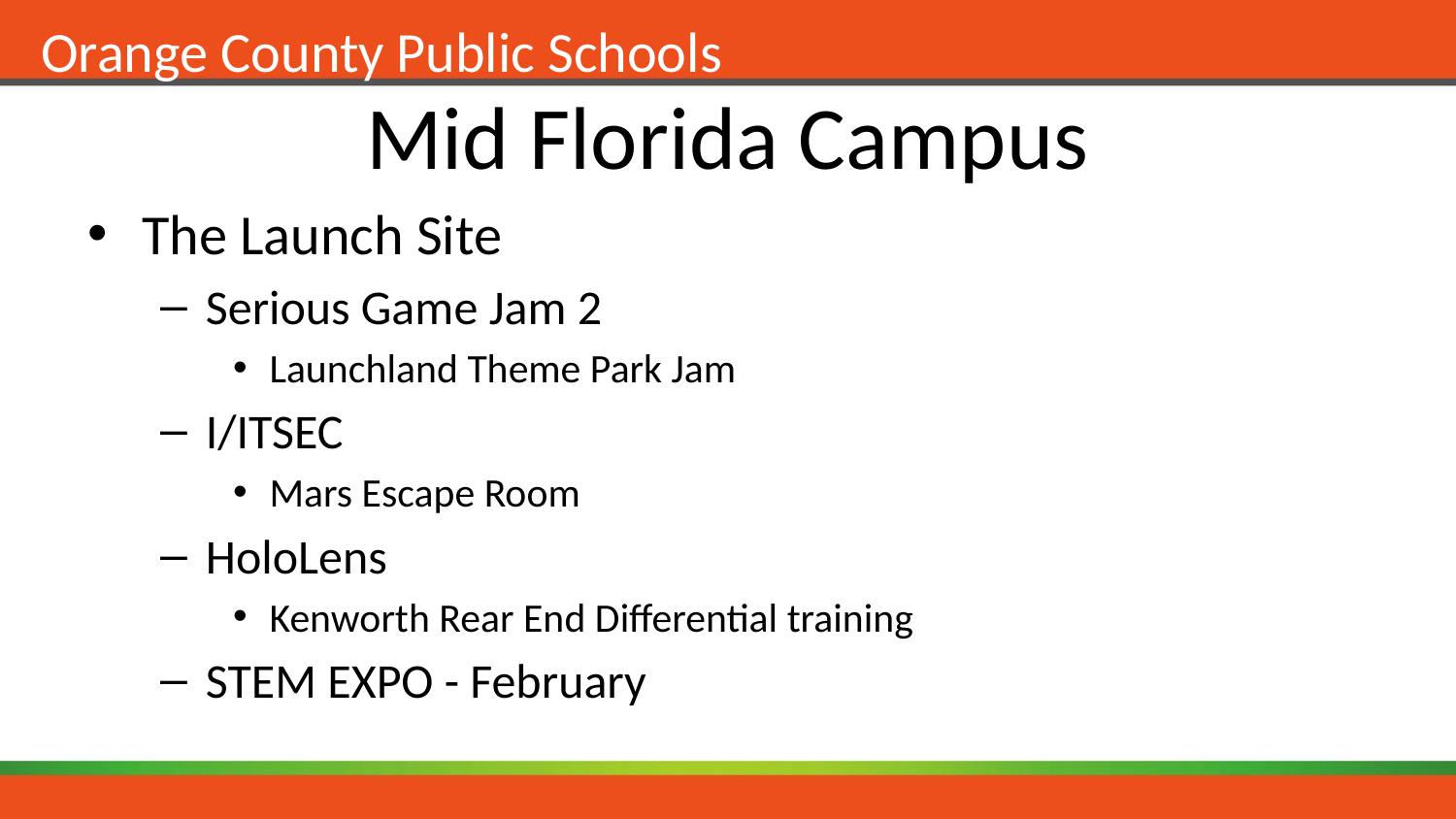

# Mid Florida Campus
The Launch Site
Serious Game Jam 2
Launchland Theme Park Jam
I/ITSEC
Mars Escape Room
HoloLens
Kenworth Rear End Differential training
STEM EXPO - February